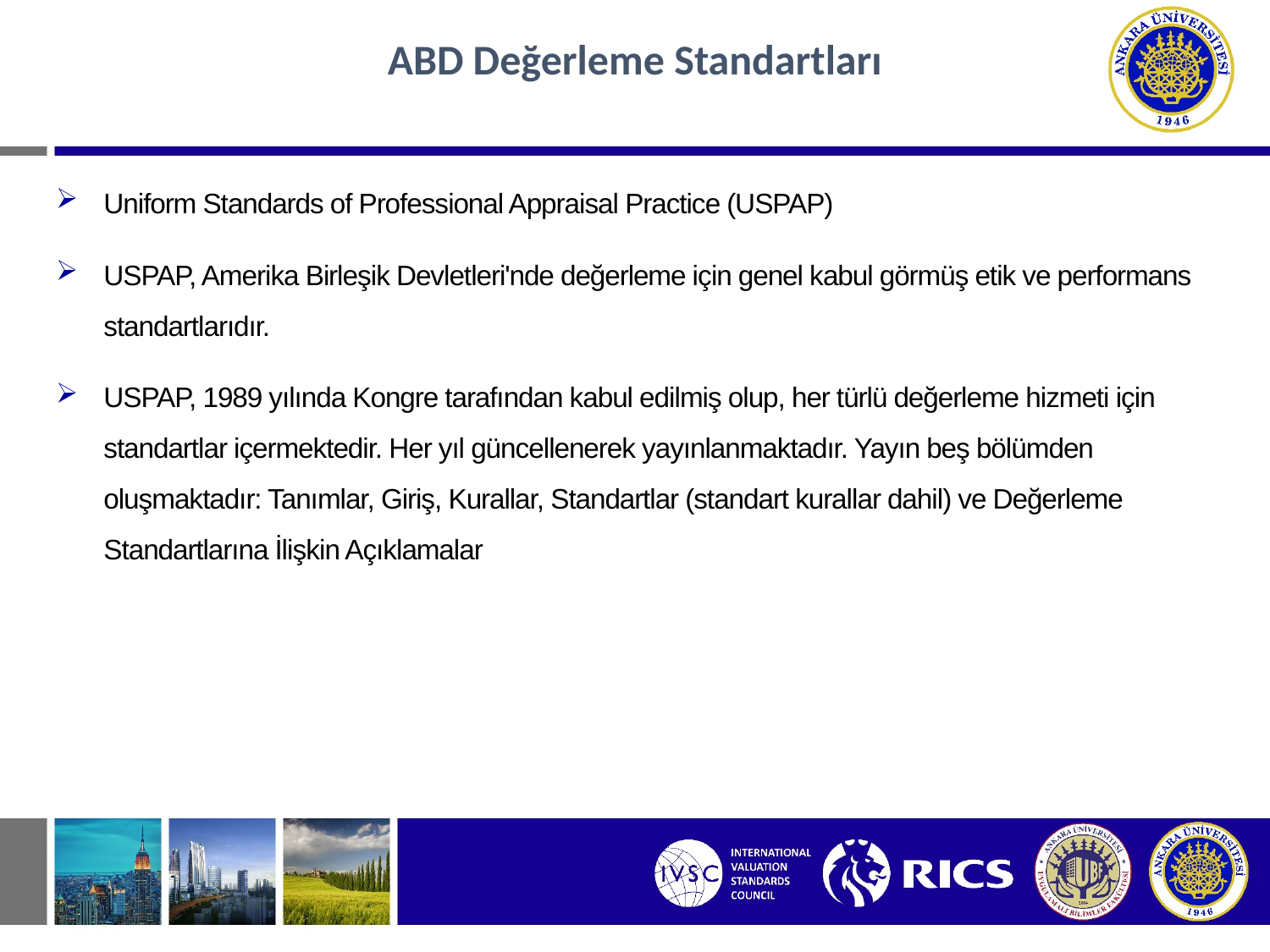

#
ABD Değerleme Standartları

Uniform Standards of Professional Appraisal Practice (USPAP)
USPAP, Amerika Birleşik Devletleri'nde değerleme için genel kabul görmüş etik ve performans standartlarıdır.
USPAP, 1989 yılında Kongre tarafından kabul edilmiş olup, her türlü değerleme hizmeti için standartlar içermektedir. Her yıl güncellenerek yayınlanmaktadır. Yayın beş bölümden oluşmaktadır: Tanımlar, Giriş, Kurallar, Standartlar (standart kurallar dahil) ve Değerleme Standartlarına İlişkin Açıklamalar